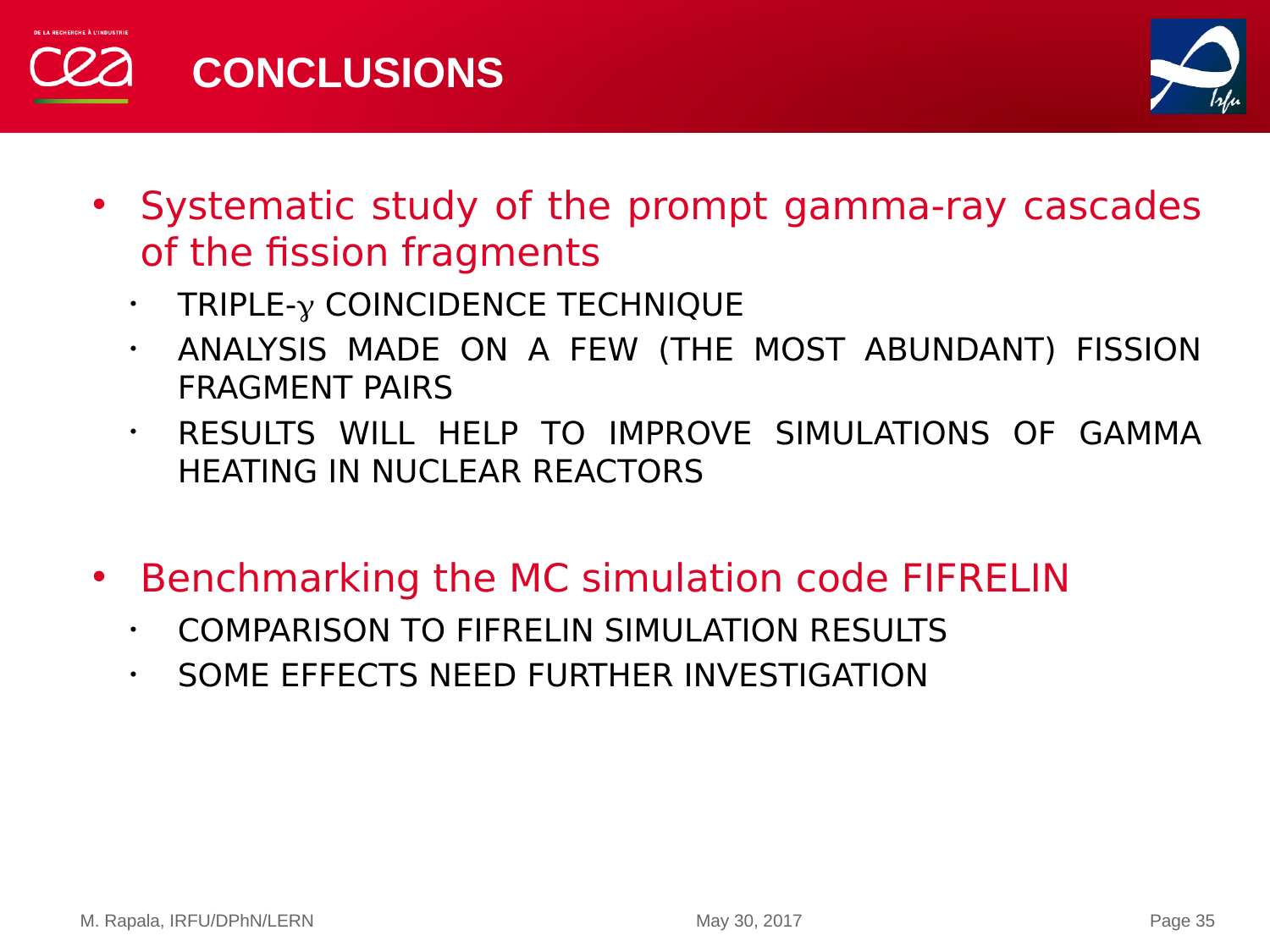

# Conclusions
Systematic study of the prompt gamma-ray cascades of the fission fragments
Triple-γ coincidence technique
Analysis made on a few (the most abundant) fission fragment pairs
Results will help to improve simulations of gamma heating in nuclear reactors

Benchmarking the MC simulation code FIFRELIN
Comparison to FIFRELIN simulation results
Some effects need further investigation

M. Rapala, IRFU/DPhN/LERN
May 30, 2017
Page 35